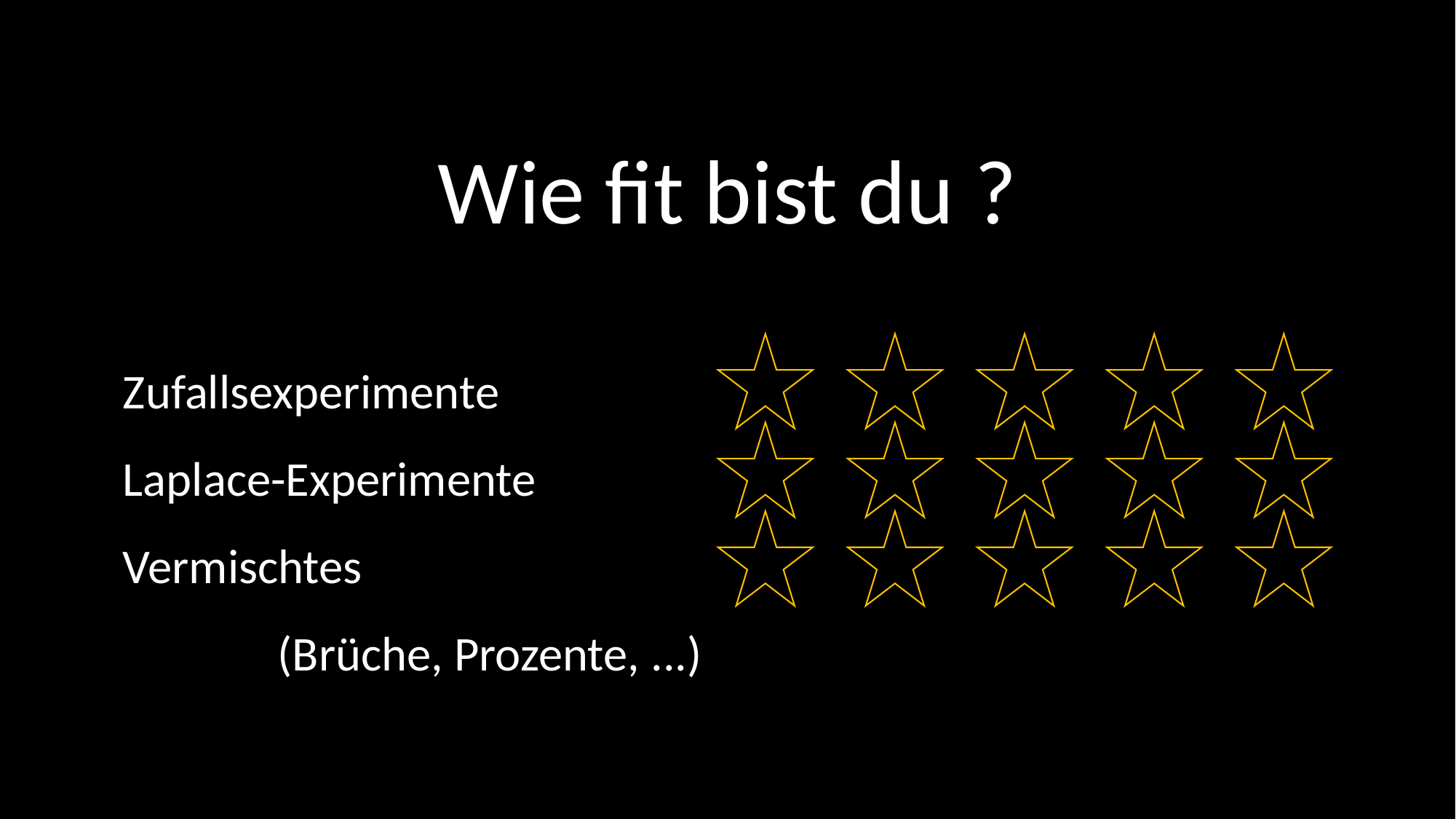

Wie fit bist du ?

Zufallsexperimente
Laplace-Experimente
Vermischtes
		(Brüche, Prozente, ...)